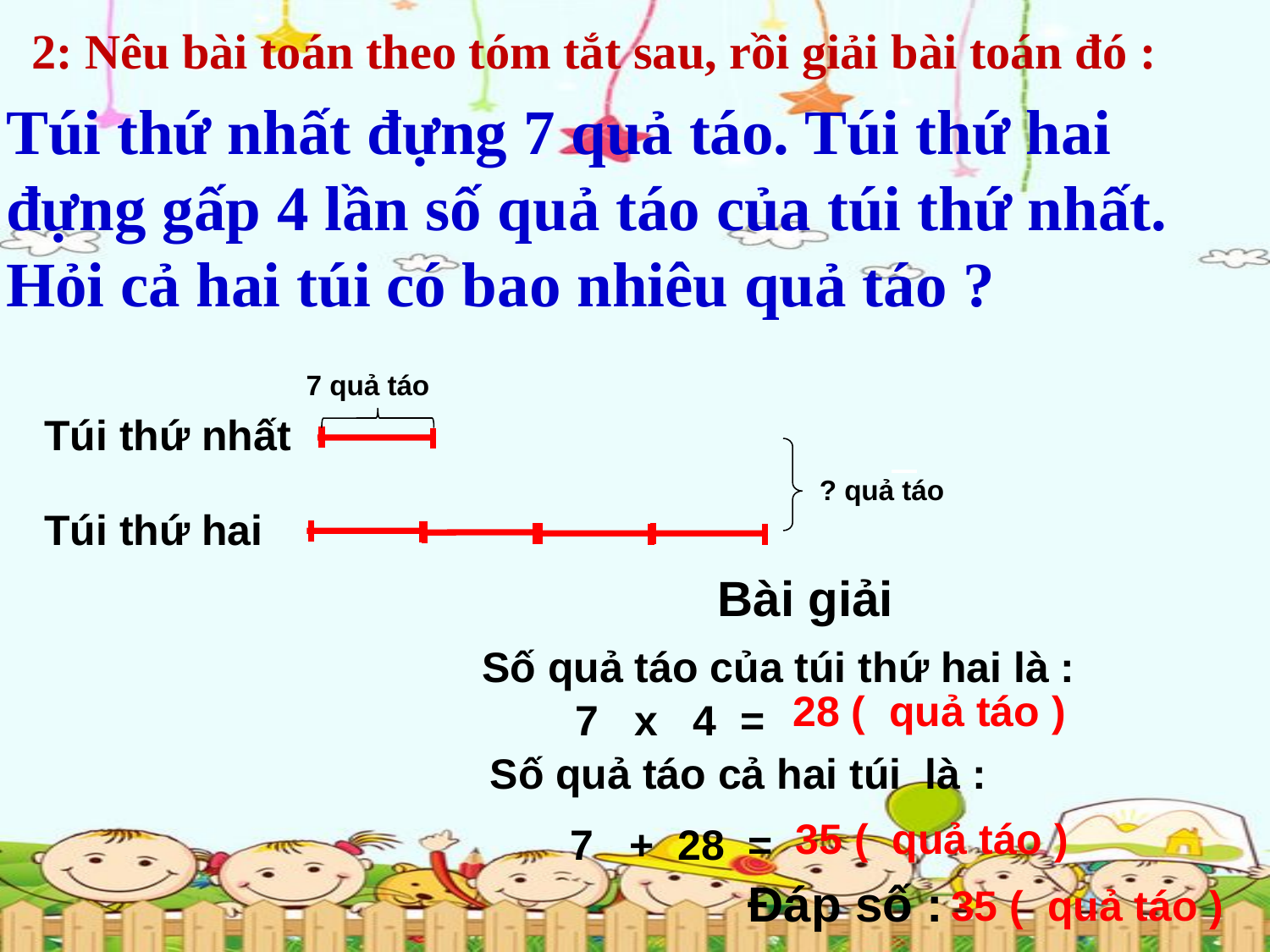

2: Nêu bài toán theo tóm tắt sau, rồi giải bài toán đó :
Túi thứ nhất đựng 7 quả táo. Túi thứ hai đựng gấp 4 lần số quả táo của túi thứ nhất. Hỏi cả hai túi có bao nhiêu quả táo ?
7 quả táo

Túi thứ nhất

? quả táo
Túi thứ hai
 Bài giải
 Số quả táo của túi thứ hai là :
28 (  quả táo )
         7   x   4  =
 Số quả táo cả hai túi  là :
         7   +  28  =
35 (  quả táo )
      Đáp số :
35 (  quả táo )